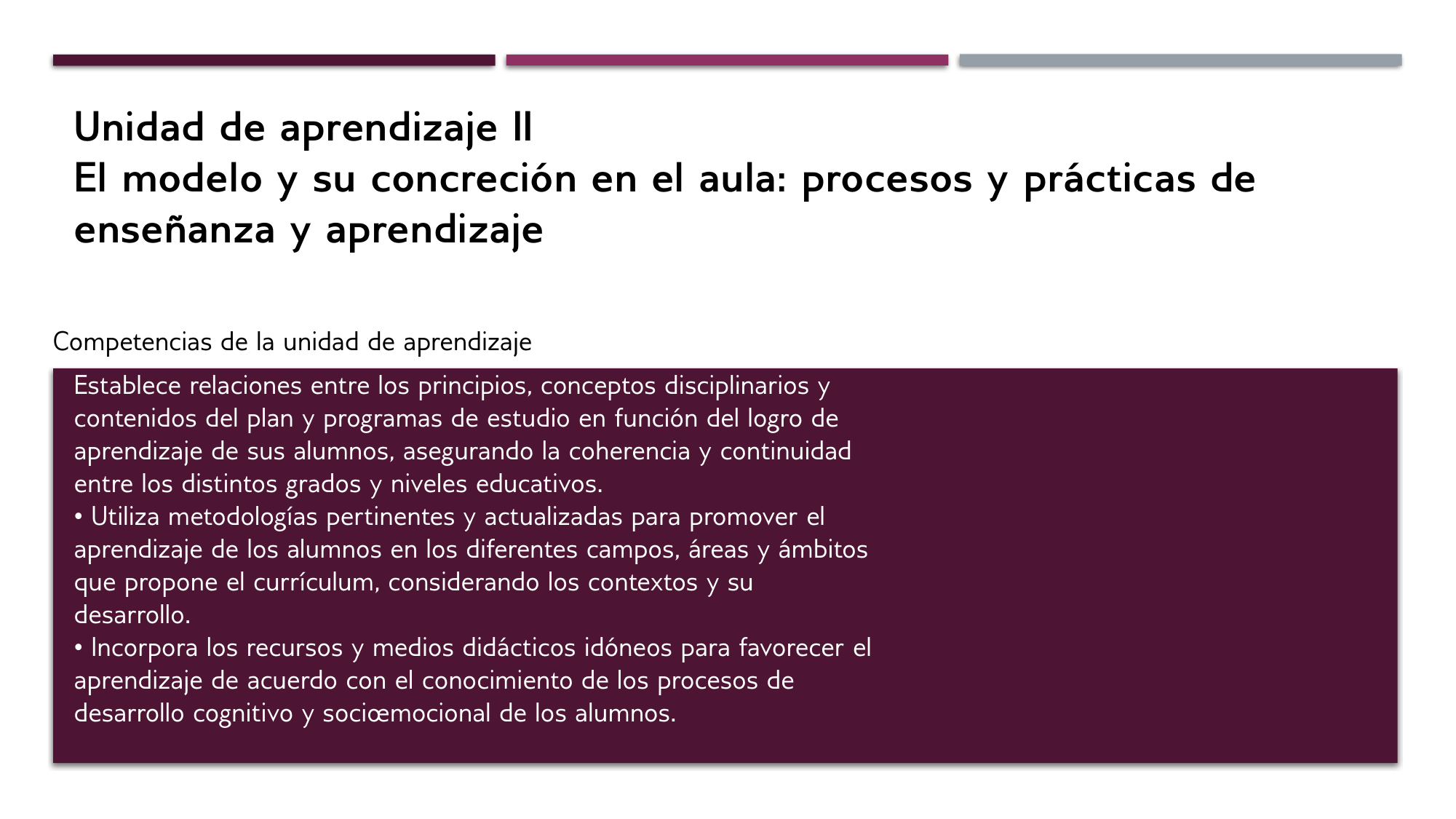

Unidad de aprendizaje II
El modelo y su concreción en el aula: procesos y prácticas de
enseñanza y aprendizaje
Competencias de la unidad de aprendizaje
Establece relaciones entre los principios, conceptos disciplinarios y
contenidos del plan y programas de estudio en función del logro de
aprendizaje de sus alumnos, asegurando la coherencia y continuidad
entre los distintos grados y niveles educativos.
• Utiliza metodologías pertinentes y actualizadas para promover el
aprendizaje de los alumnos en los diferentes campos, áreas y ámbitos
que propone el currículum, considerando los contextos y su
desarrollo.
• Incorpora los recursos y medios didácticos idóneos para favorecer el
aprendizaje de acuerdo con el conocimiento de los procesos de
desarrollo cognitivo y socioemocional de los alumnos.